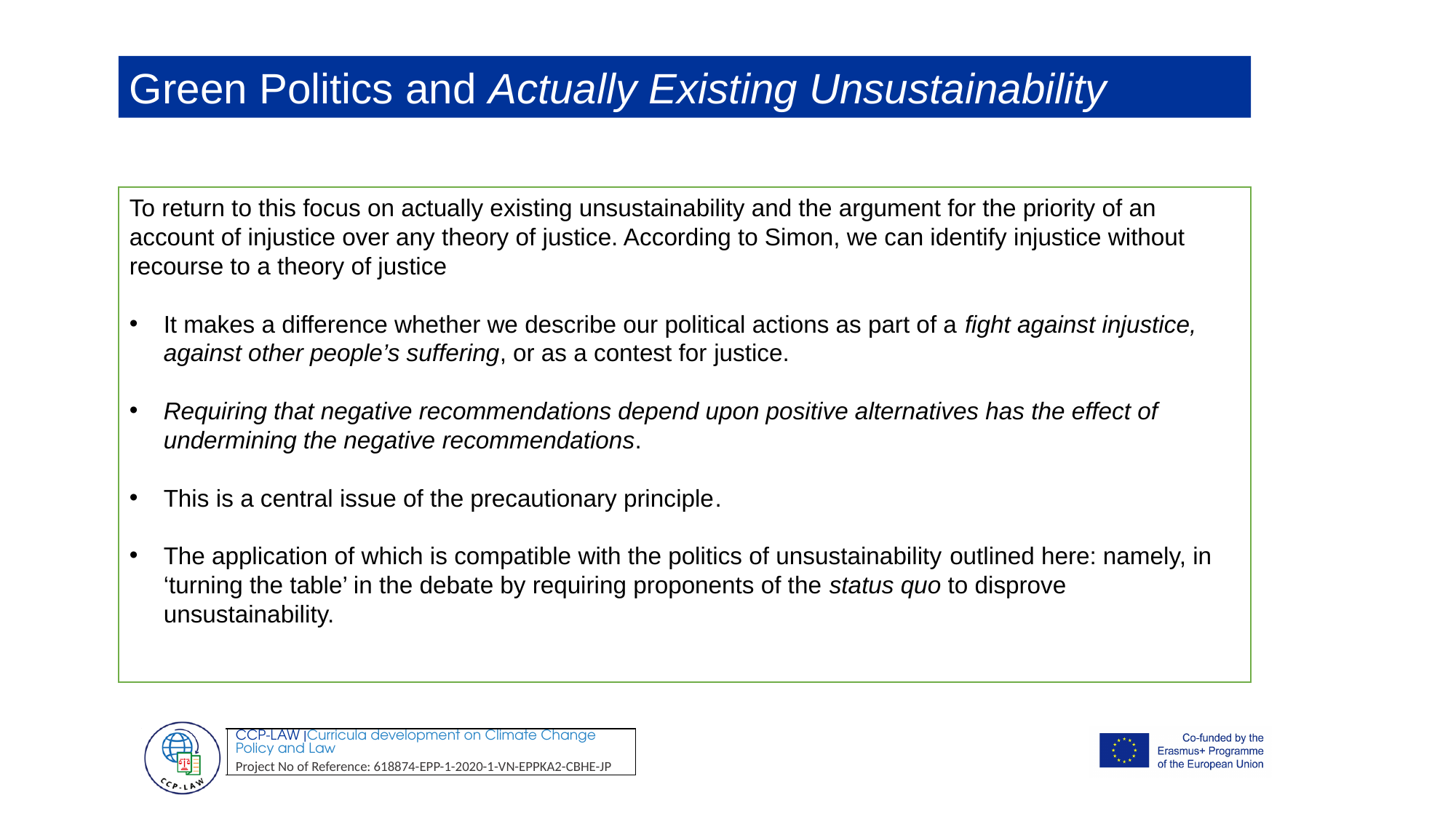

Green Politics and Actually Existing Unsustainability
To return to this focus on actually existing unsustainability and the argument for the priority of an account of injustice over any theory of justice. According to Simon, we can identify injustice without recourse to a theory of justice

It makes a difference whether we describe our political actions as part of a fight against injustice, against other people’s suffering, or as a contest for justice.

Requiring that negative recommendations depend upon positive alternatives has the effect of undermining the negative recommendations.

This is a central issue of the precautionary principle.

The application of which is compatible with the politics of unsustainability outlined here: namely, in ‘turning the table’ in the debate by requiring proponents of the status quo to disprove unsustainability.